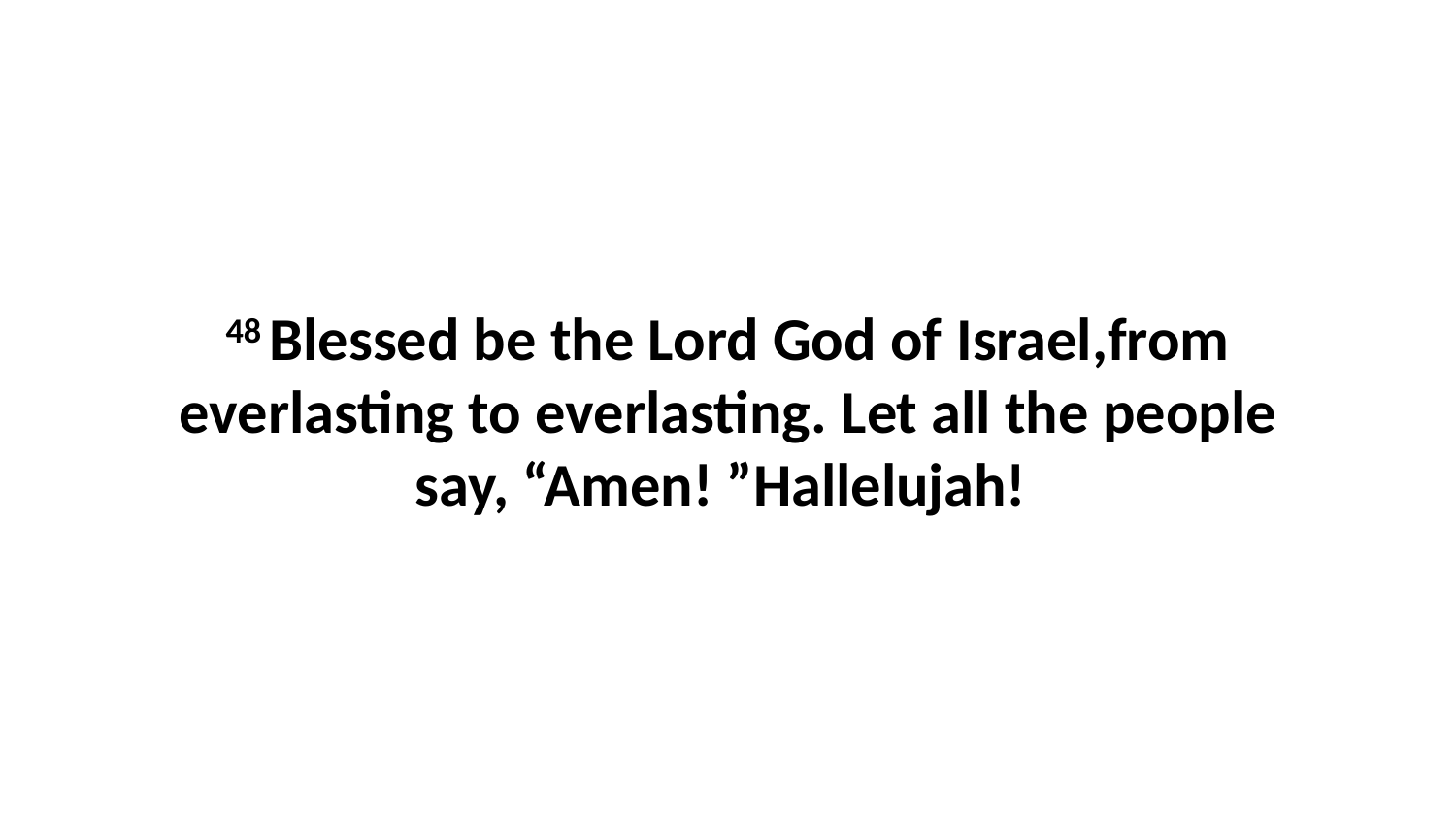

48 Blessed be the Lord God of Israel,from everlasting to everlasting. Let all the people say, “Amen! ”Hallelujah!